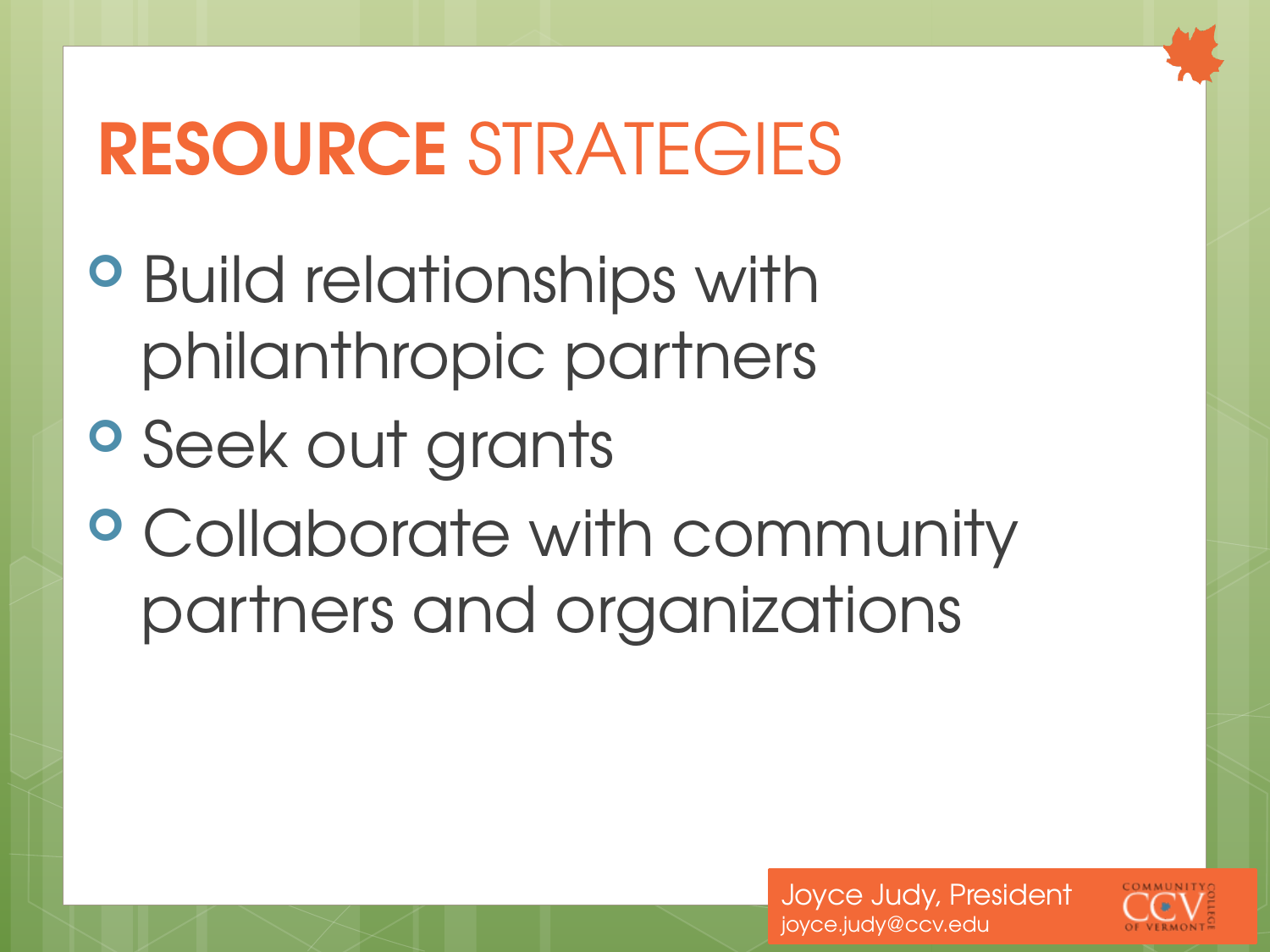

# Resource Strategies
 Build relationships with
 philanthropic partners
 Seek out grants
 Collaborate with community
 partners and organizations